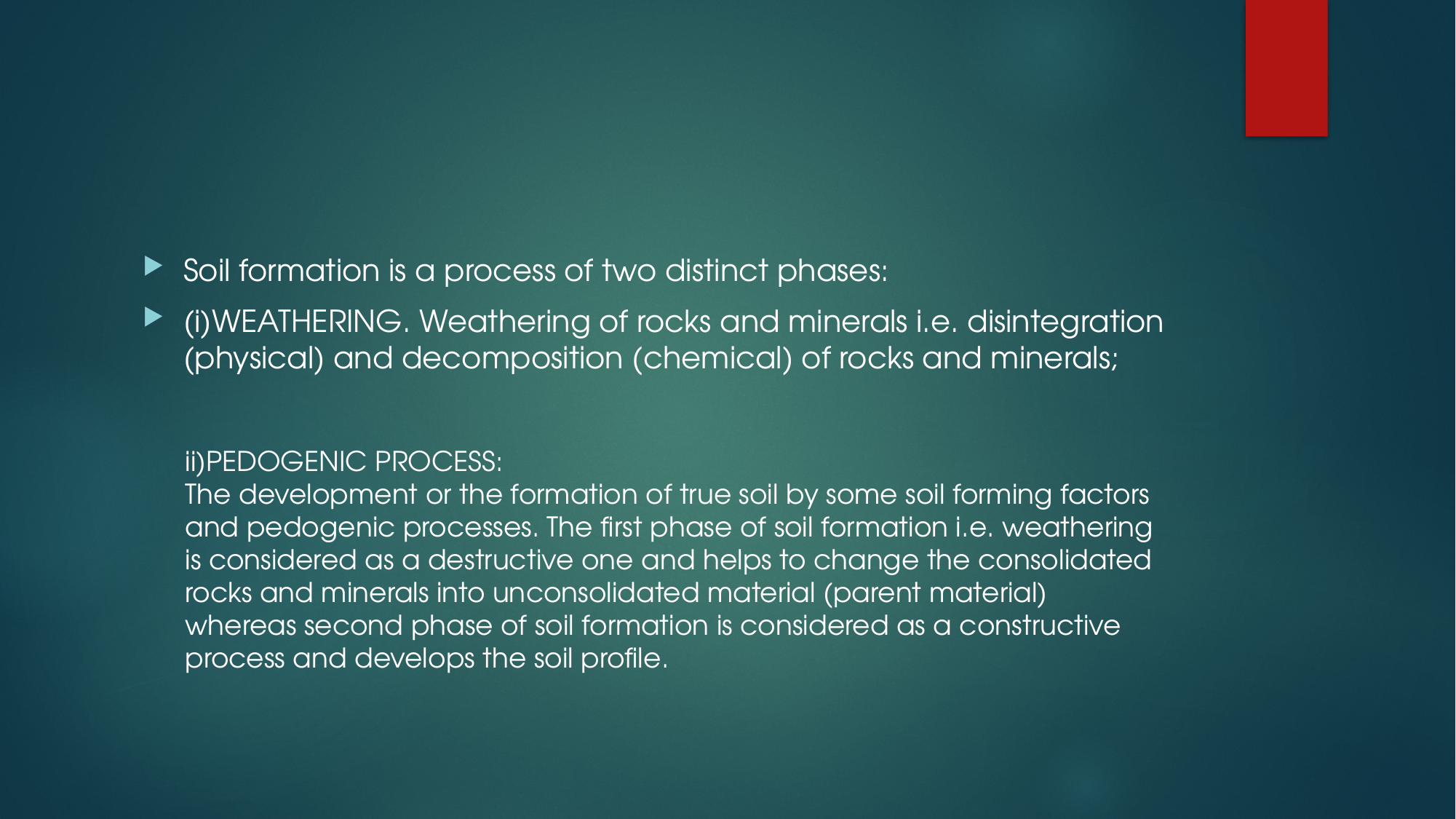

Soil formation is a process of two distinct phases:
(i)WEATHERING. Weathering of rocks and minerals i.e. disintegration (physical) and decomposition (chemical) of rocks and minerals;
ii)PEDOGENIC PROCESS:
The development or the formation of true soil by some soil forming factors and pedogenic processes. The first phase of soil formation i.e. weathering is considered as a destructive one and helps to change the consolidated rocks and minerals into unconsolidated material (parent material) whereas second phase of soil formation is considered as a constructive process and develops the soil profile.